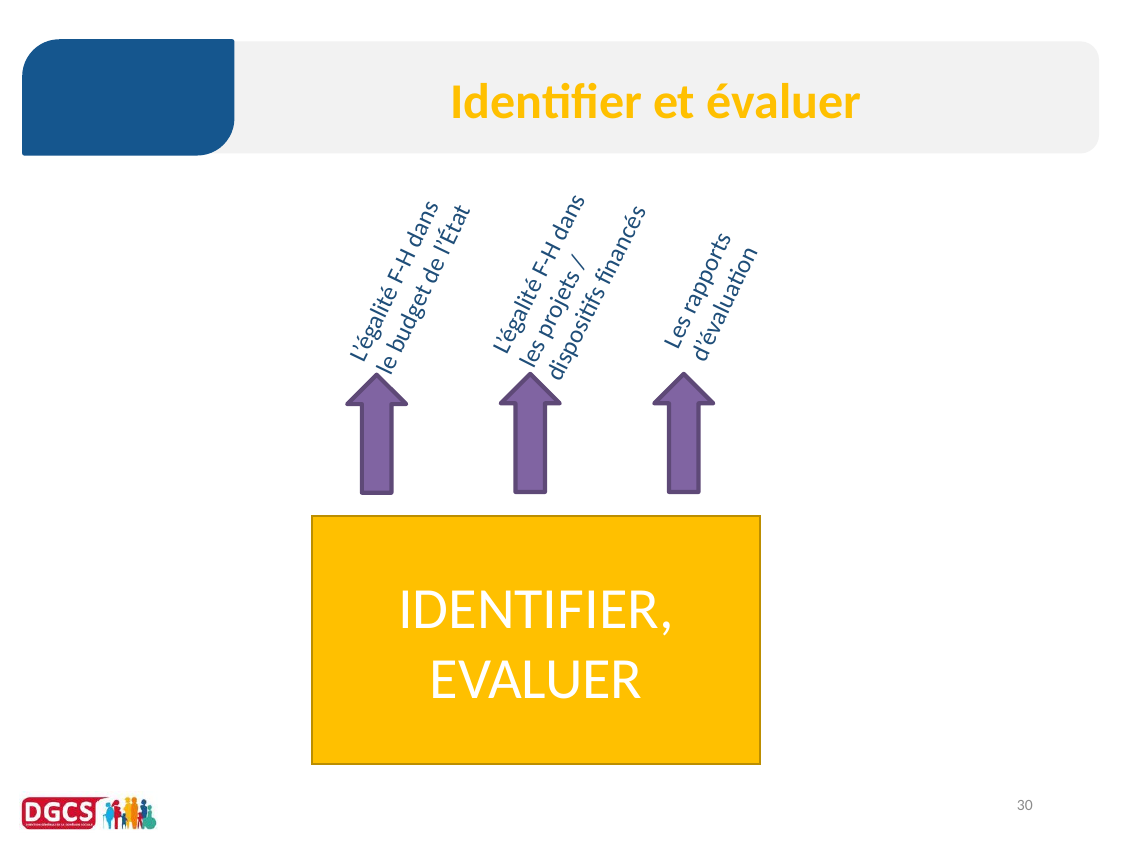

Identifier et évaluer
L’égalité F-H dans  le budget de l’État
L’égalité F-H dans les projets / dispositifs financés
Les rapports d’évaluation

IDENTIFIER, EVALUER
30